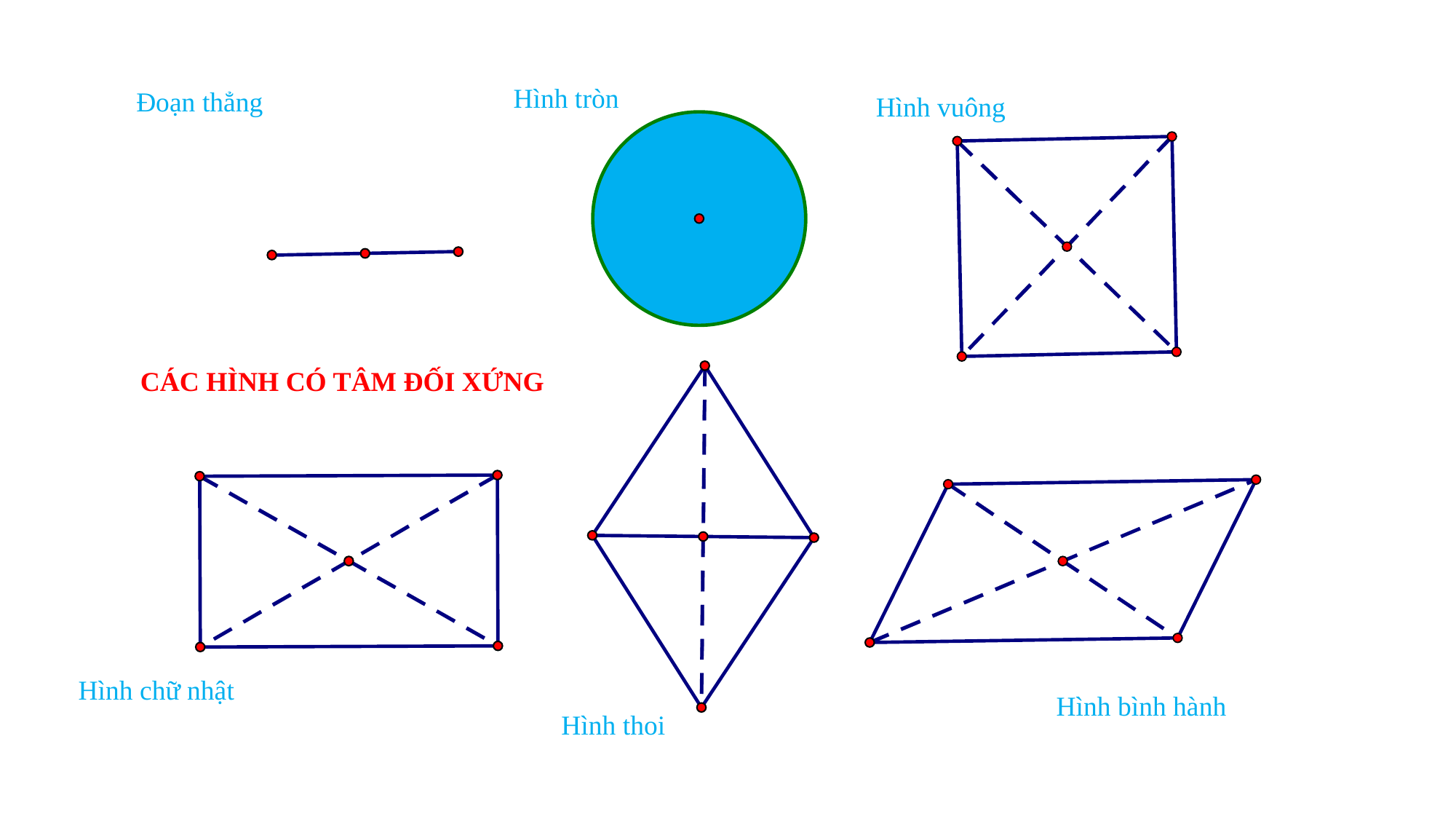

Hình tròn
Đoạn thẳng
Hình vuông

CÁC HÌNH CÓ TÂM ĐỐI XỨNG

Hình chữ nhật
Hình bình hành
Hình thoi